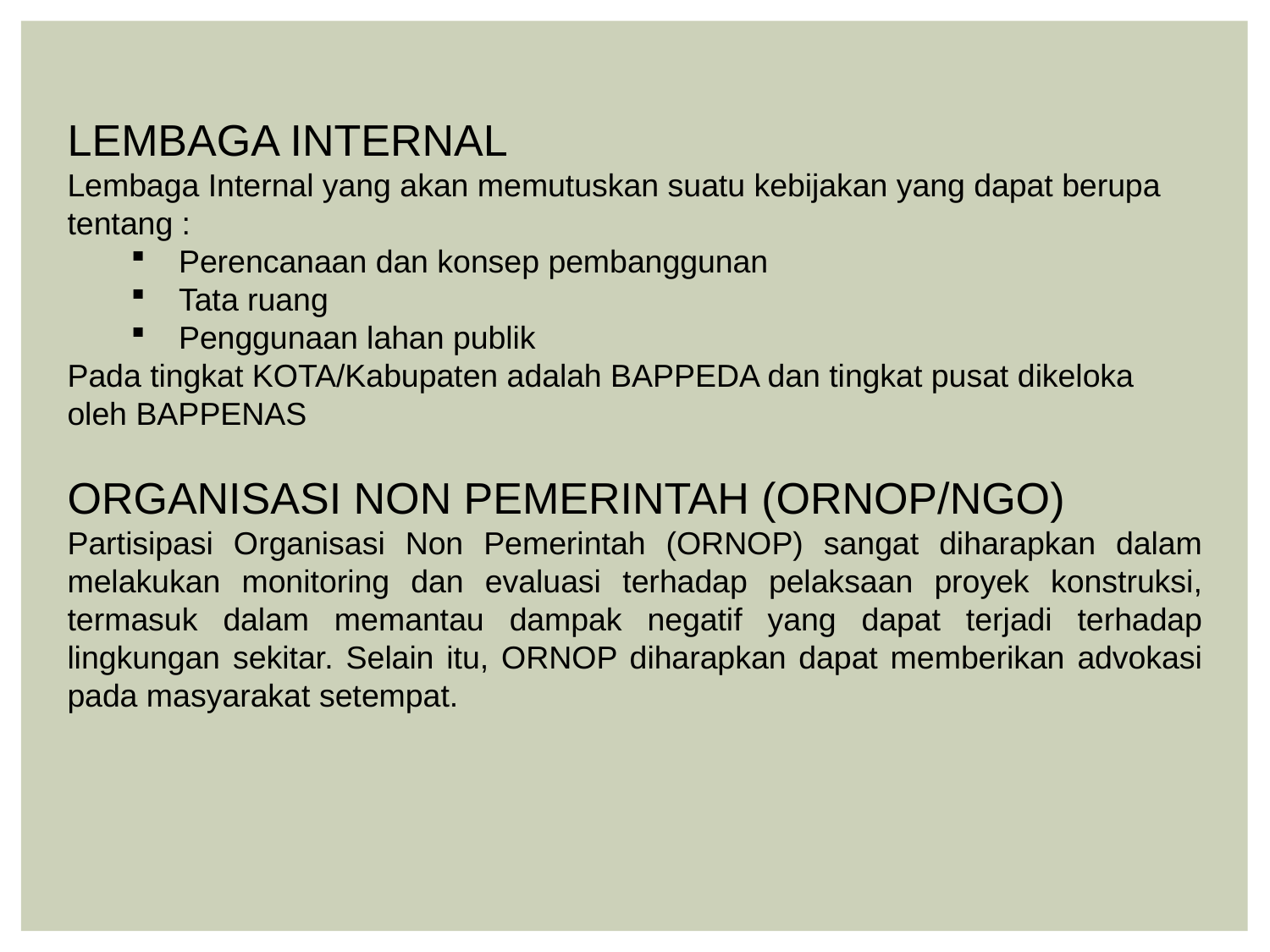

LEMBAGA INTERNAL
Lembaga Internal yang akan memutuskan suatu kebijakan yang dapat berupa tentang :
Perencanaan dan konsep pembanggunan
Tata ruang
Penggunaan lahan publik
Pada tingkat KOTA/Kabupaten adalah BAPPEDA dan tingkat pusat dikeloka oleh BAPPENAS

ORGANISASI NON PEMERINTAH (ORNOP/NGO)
Partisipasi Organisasi Non Pemerintah (ORNOP) sangat diharapkan dalam melakukan monitoring dan evaluasi terhadap pelaksaan proyek konstruksi, termasuk dalam memantau dampak negatif yang dapat terjadi terhadap lingkungan sekitar. Selain itu, ORNOP diharapkan dapat memberikan advokasi pada masyarakat setempat.